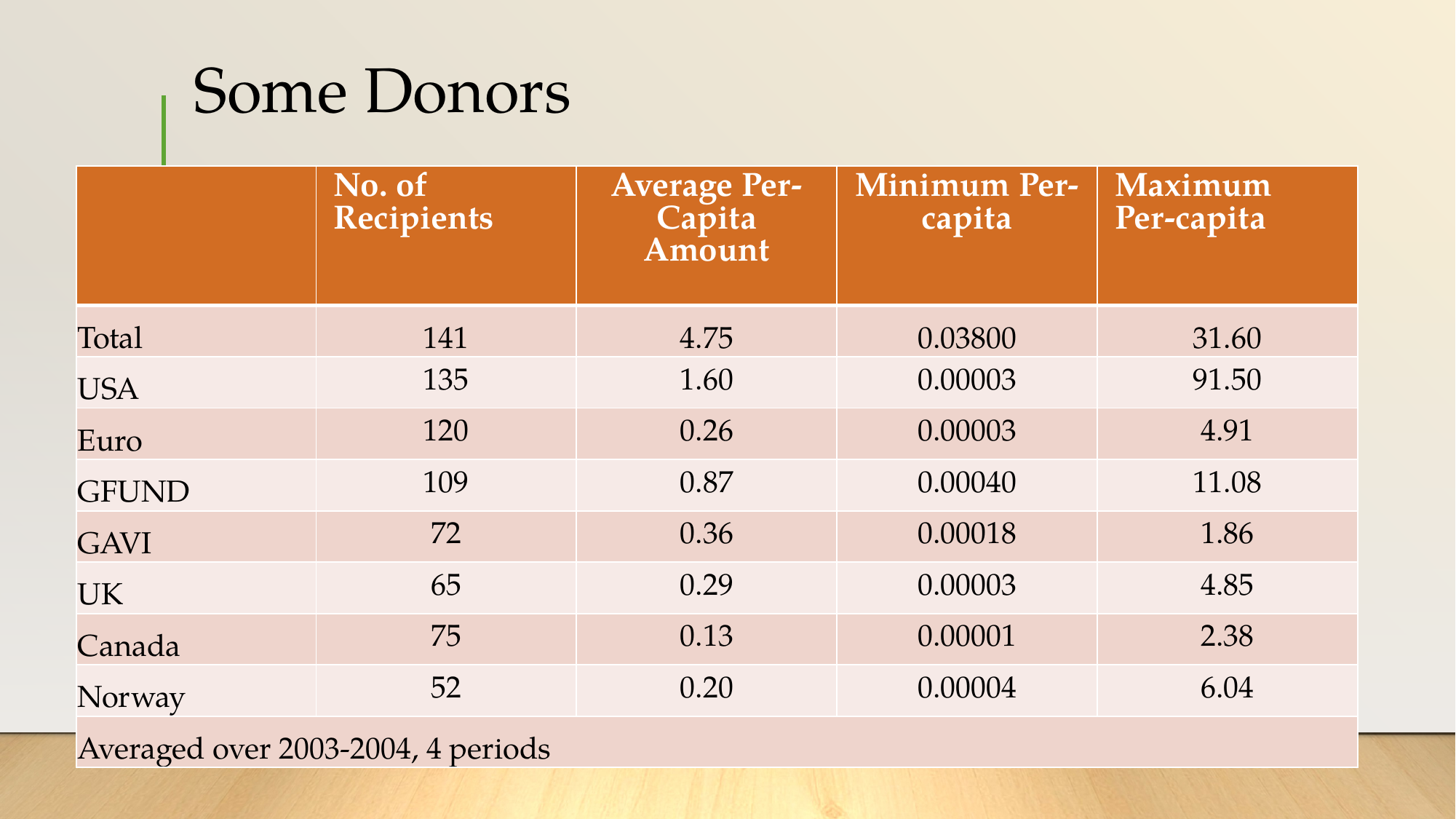

# Some Donors
|  | No. of Recipients | Average Per-Capita Amount | Minimum Per-capita | Maximum Per-capita |
| --- | --- | --- | --- | --- |
| Total | 141 | 4.75 | 0.03800 | 31.60 |
| USA | 135 | 1.60 | 0.00003 | 91.50 |
| Euro | 120 | 0.26 | 0.00003 | 4.91 |
| GFUND | 109 | 0.87 | 0.00040 | 11.08 |
| GAVI | 72 | 0.36 | 0.00018 | 1.86 |
| UK | 65 | 0.29 | 0.00003 | 4.85 |
| Canada | 75 | 0.13 | 0.00001 | 2.38 |
| Norway | 52 | 0.20 | 0.00004 | 6.04 |
| Averaged over 2003-2004, 4 periods |  |  |  |  |